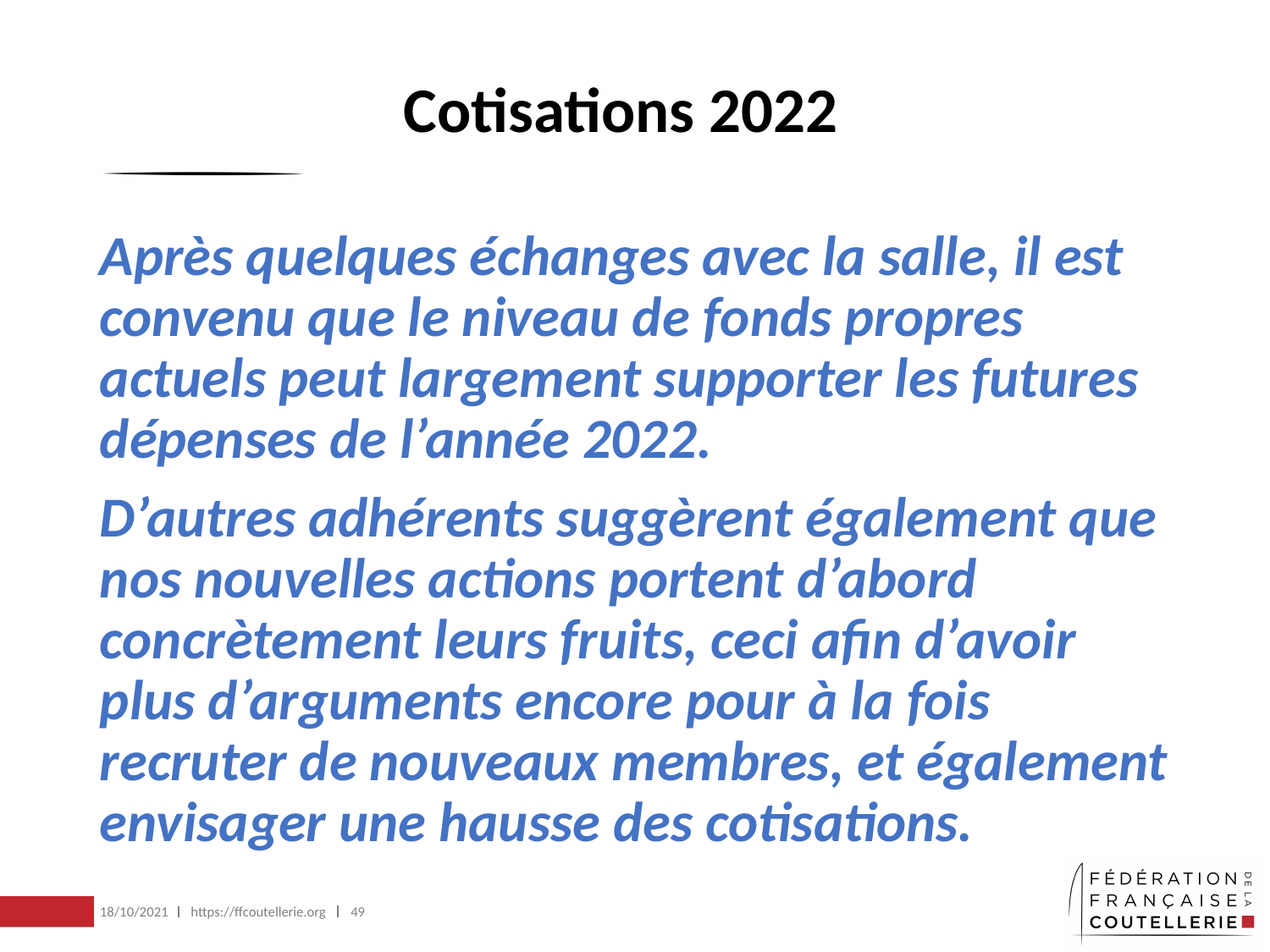

# Cotisations 2022
Après quelques échanges avec la salle, il est convenu que le niveau de fonds propres actuels peut largement supporter les futures dépenses de l’année 2022.
D’autres adhérents suggèrent également que nos nouvelles actions portent d’abord concrètement leurs fruits, ceci afin d’avoir plus d’arguments encore pour à la fois recruter de nouveaux membres, et également envisager une hausse des cotisations.